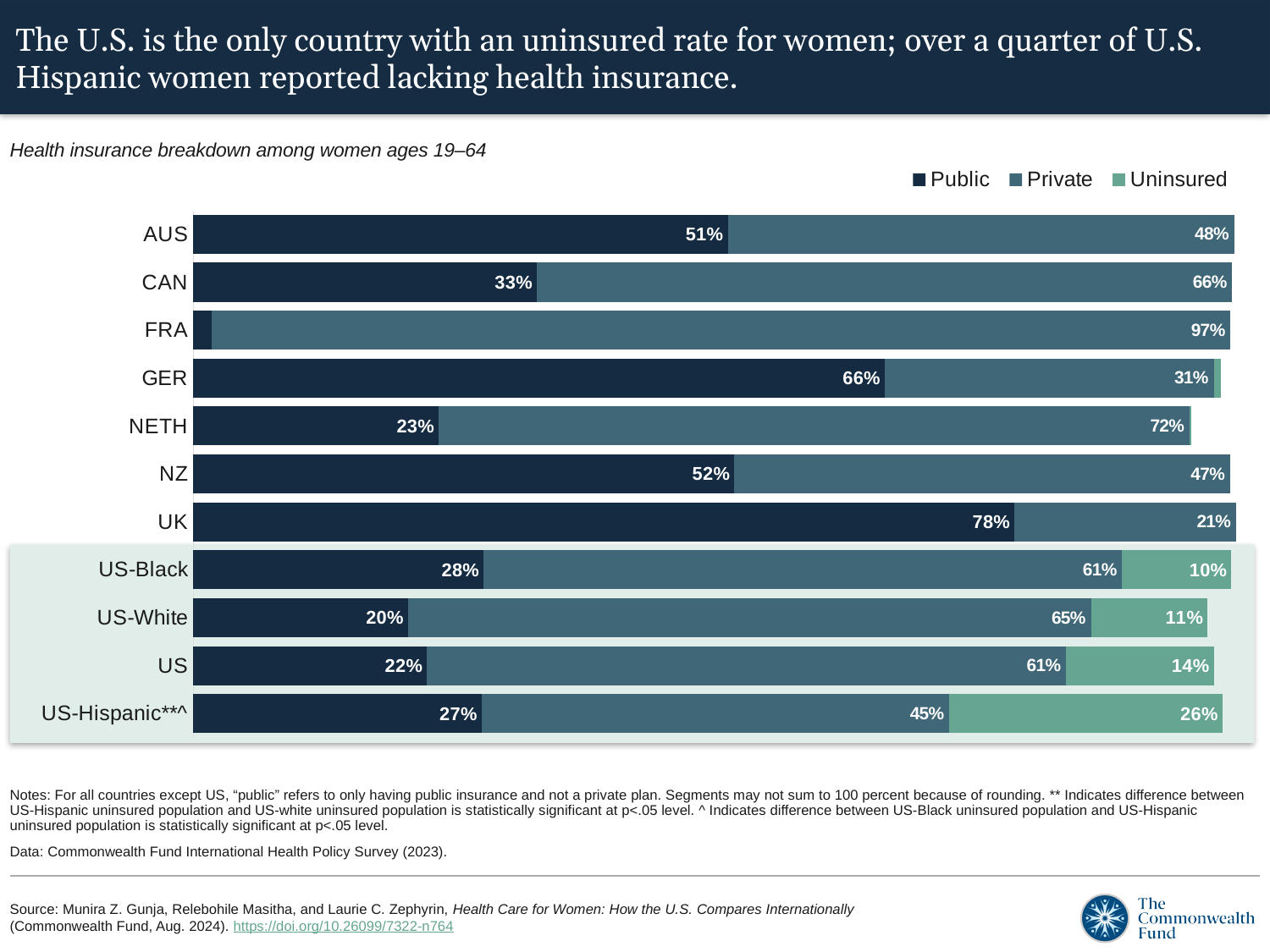

# The U.S. is the only country with an uninsured rate for women; over a quarter of U.S. Hispanic women reported lacking health insurance.
Health insurance breakdown among women ages 19–64

### Chart

| Category | Public | Private | Uninsured |
|---|---|---|---|
| AUS | 0.5095 | 0.4828 | 0.0 |
| CAN | 0.3274 | 0.6631 | 0.0 |
| FRA | 0.0175 | 0.9713 | 0.0 |
| GER | 0.6592 | 0.3137 | 0.0067 |
| NETH | 0.2339 | 0.716 | 0.0015 |
| NZ | 0.5159 | 0.4726 | 0.0 |
| UK | 0.7828 | 0.2114 | 0.0 |
| US-Black | 0.2768 | 0.6088 | 0.1041 |
| US-White | 0.2047 | 0.6512 | 0.111 |
| US | 0.2227 | 0.6094 | 0.1407 |
| US-Hispanic**^ | 0.2748 | 0.446 | 0.2603 |

Notes: For all countries except US, “public” refers to only having public insurance and not a private plan. Segments may not sum to 100 percent because of rounding. ** Indicates difference between US-Hispanic uninsured population and US-white uninsured population is statistically significant at p<.05 level. ^ Indicates difference between US-Black uninsured population and US-Hispanic uninsured population is statistically significant at p<.05 level.
Data: Commonwealth Fund International Health Policy Survey (2023).